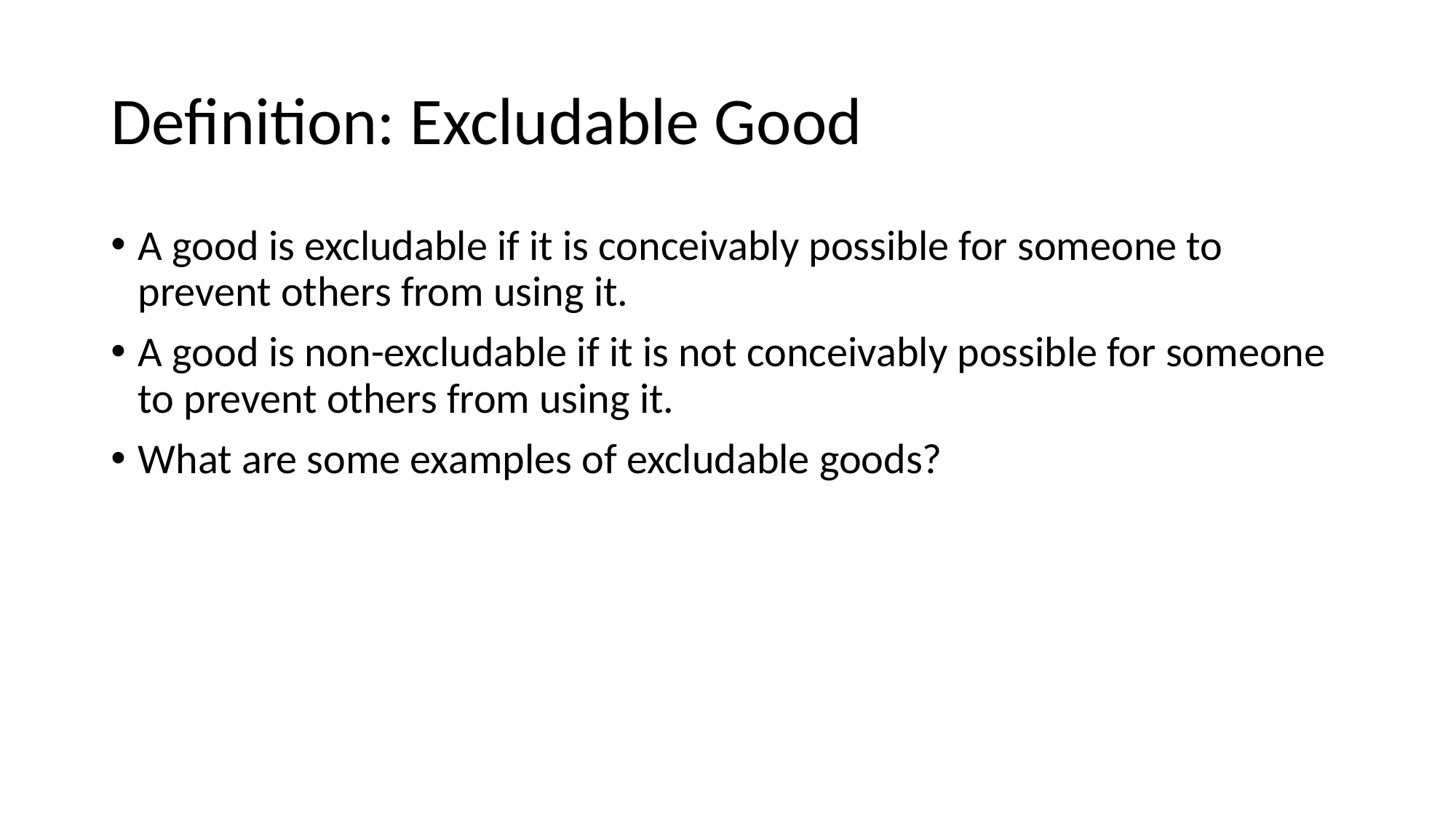

# Definition: Excludable Good
A good is excludable if it is conceivably possible for someone to prevent others from using it.
A good is non-excludable if it is not conceivably possible for someone to prevent others from using it.
What are some examples of excludable goods?